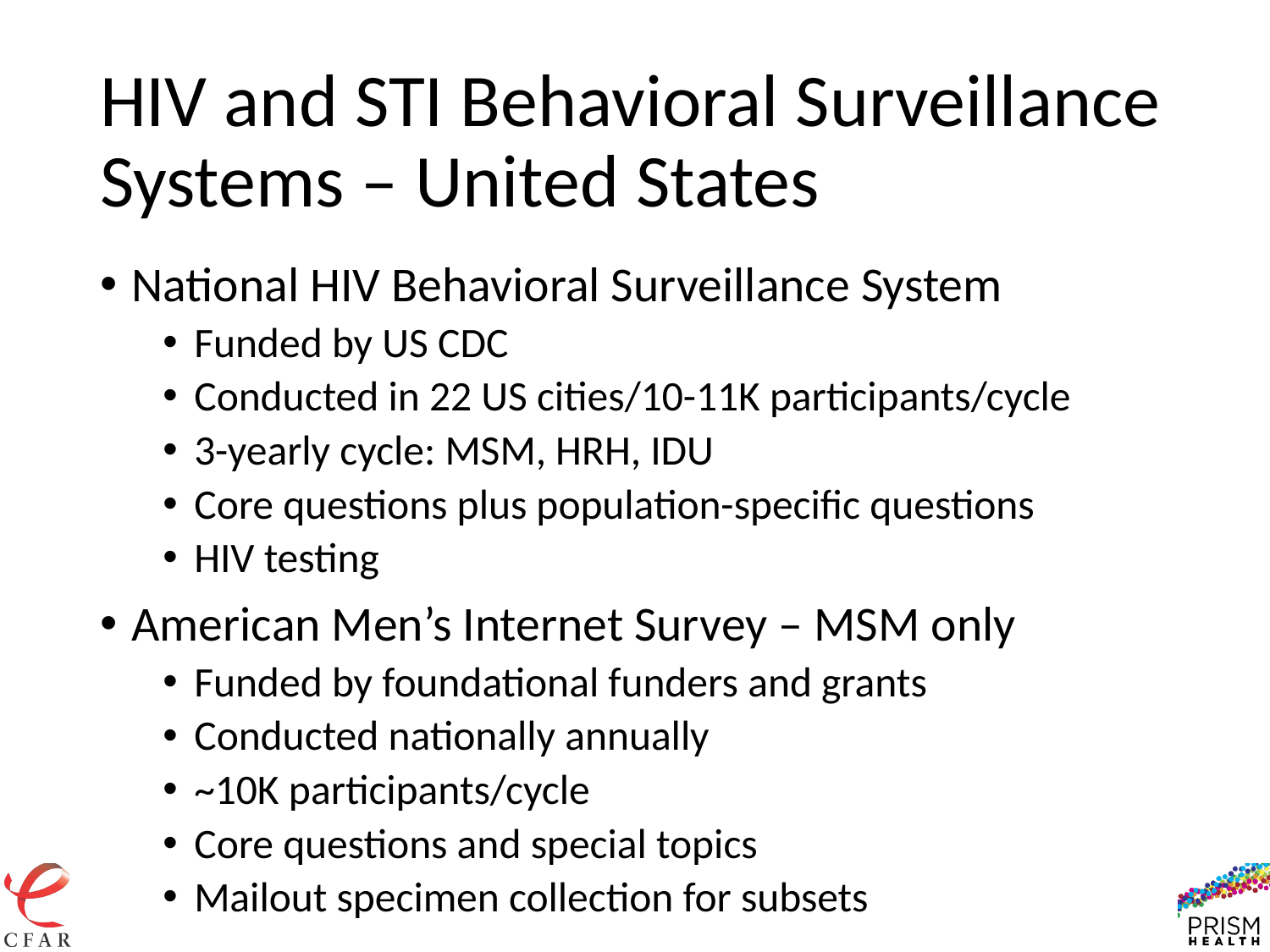

# HIV and STI Behavioral Surveillance Systems – United States
National HIV Behavioral Surveillance System
Funded by US CDC
Conducted in 22 US cities/10-11K participants/cycle
3-yearly cycle: MSM, HRH, IDU
Core questions plus population-specific questions
HIV testing
American Men’s Internet Survey – MSM only
Funded by foundational funders and grants
Conducted nationally annually
~10K participants/cycle
Core questions and special topics
Mailout specimen collection for subsets